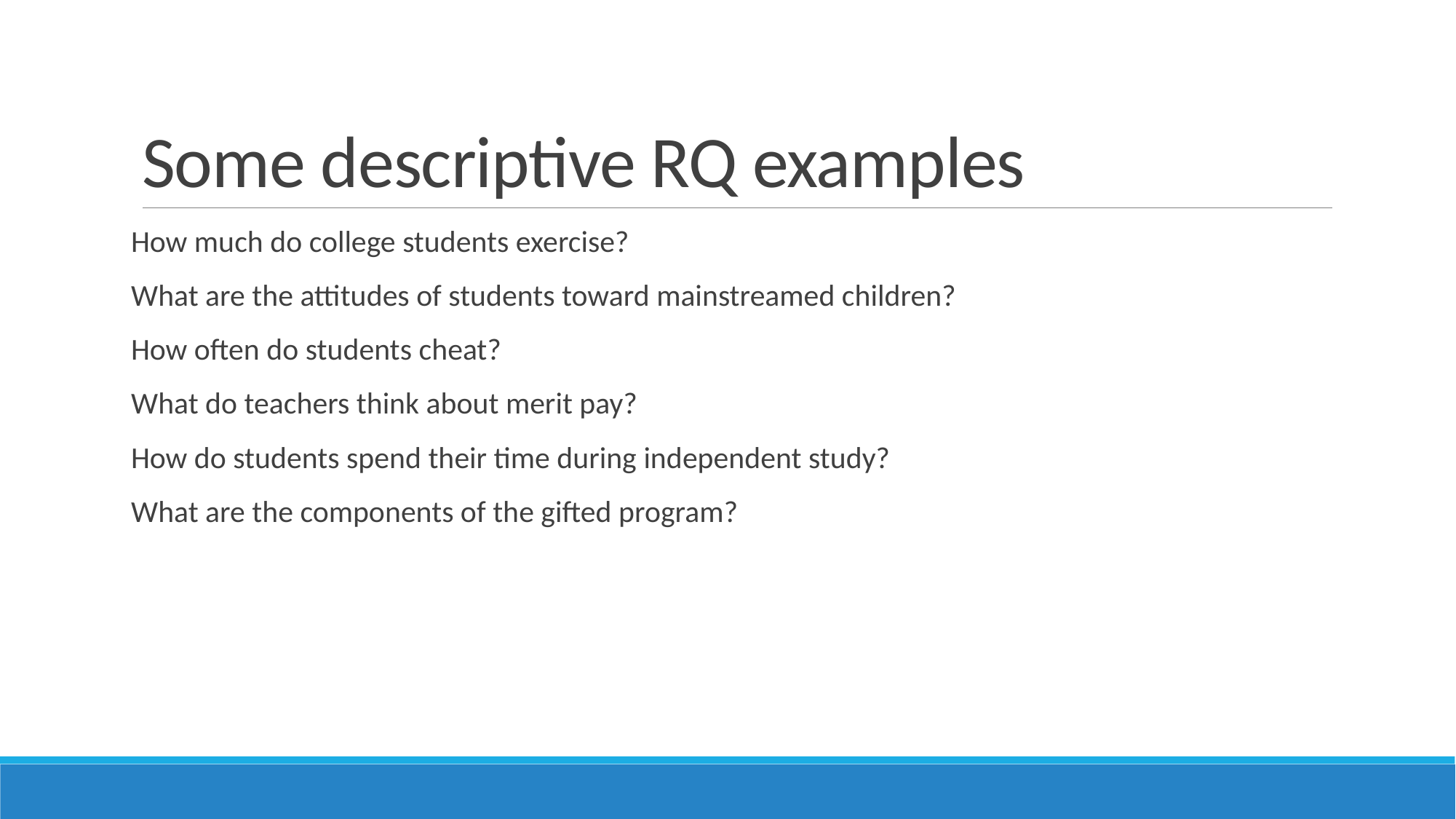

# Some descriptive RQ examples
How much do college students exercise?
What are the attitudes of students toward mainstreamed children?
How often do students cheat?
What do teachers think about merit pay?
How do students spend their time during independent study?
What are the components of the gifted program?